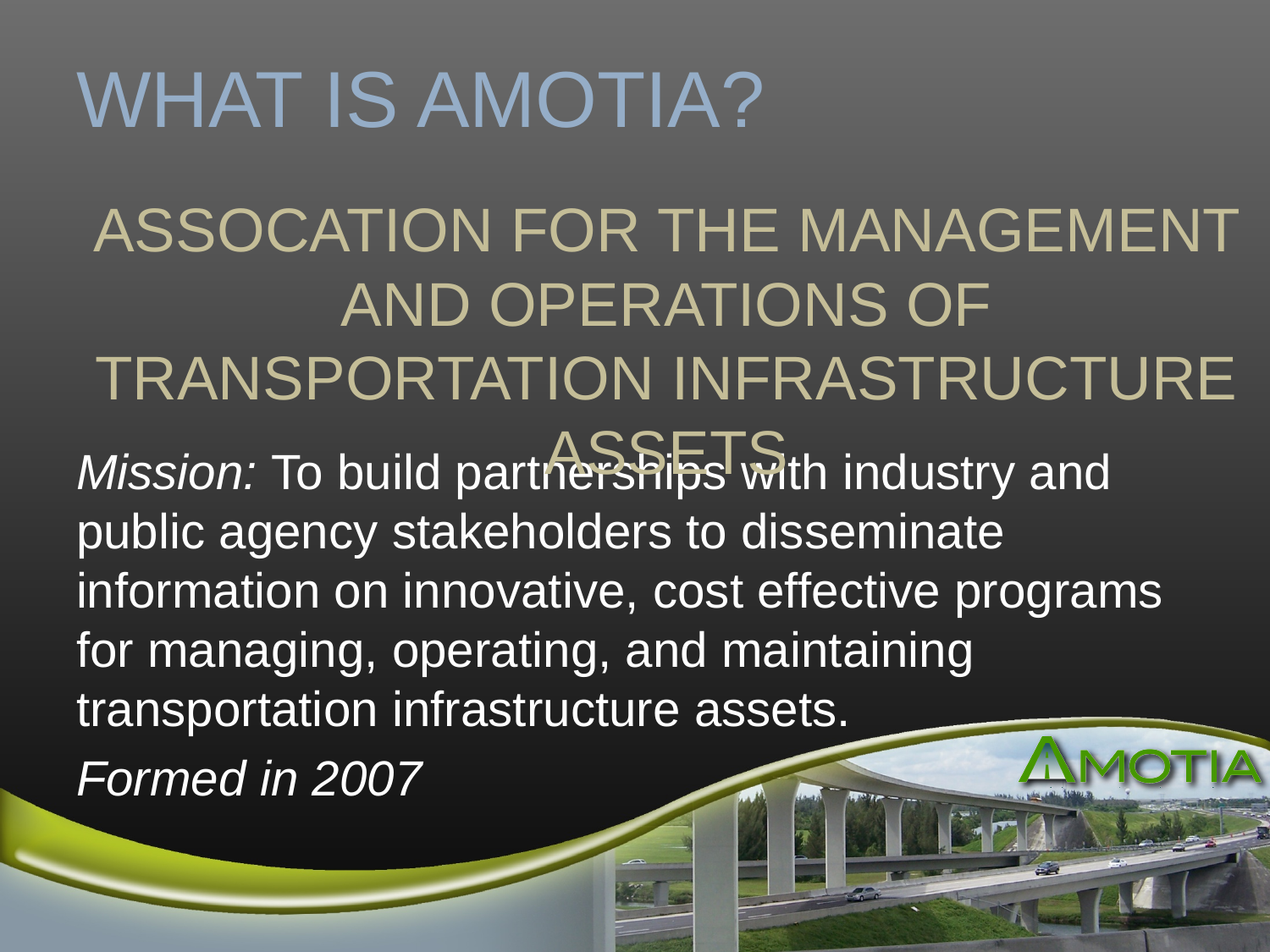

# WHAT IS AMOTIA?
ASSOCATION FOR THE MANAGEMENT AND OPERATIONS OF TRANSPORTATION INFRASTRUCTURE ASSETS
Mission: To build partnerships with industry and public agency stakeholders to disseminate information on innovative, cost effective programs for managing, operating, and maintaining transportation infrastructure assets.
Formed in 2007